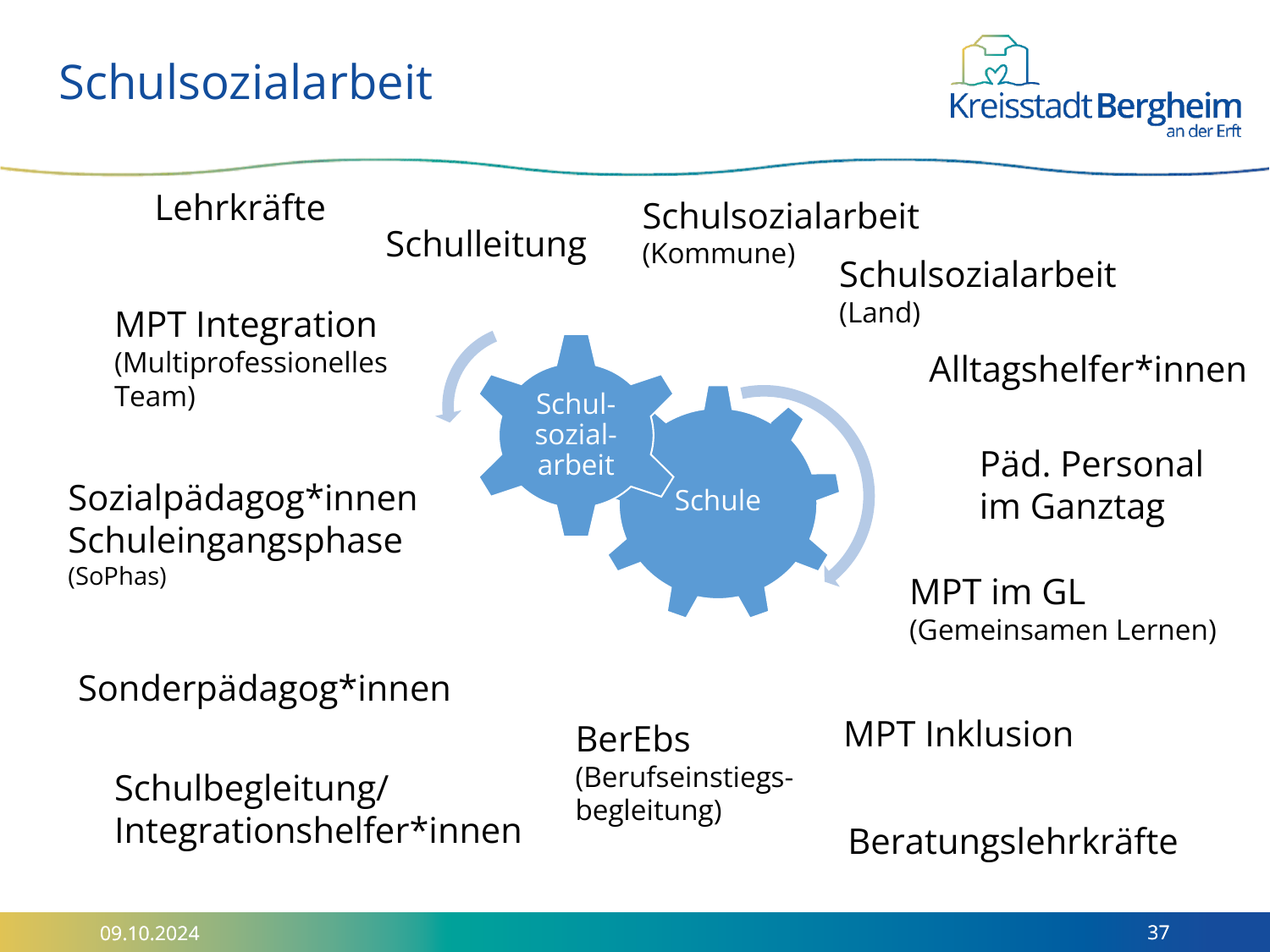

Schulsozialarbeit
Lehrkräfte
Schulsozialarbeit
(Kommune)
Schulleitung
Schulsozialarbeit (Land)
MPT Integration
(Multiprofessionelles Team)
Schule
Schul-sozial-arbeit
Alltagshelfer*innen
Päd. Personal im Ganztag
Sozialpädagog*innen Schuleingangsphase (SoPhas)
MPT im GL
(Gemeinsamen Lernen)
Sonderpädagog*innen
MPT Inklusion
BerEbs
(Berufseinstiegs-begleitung)
Schulbegleitung/
Integrationshelfer*innen
Beratungslehrkräfte
09.10.2024
09.10.2024
37
37